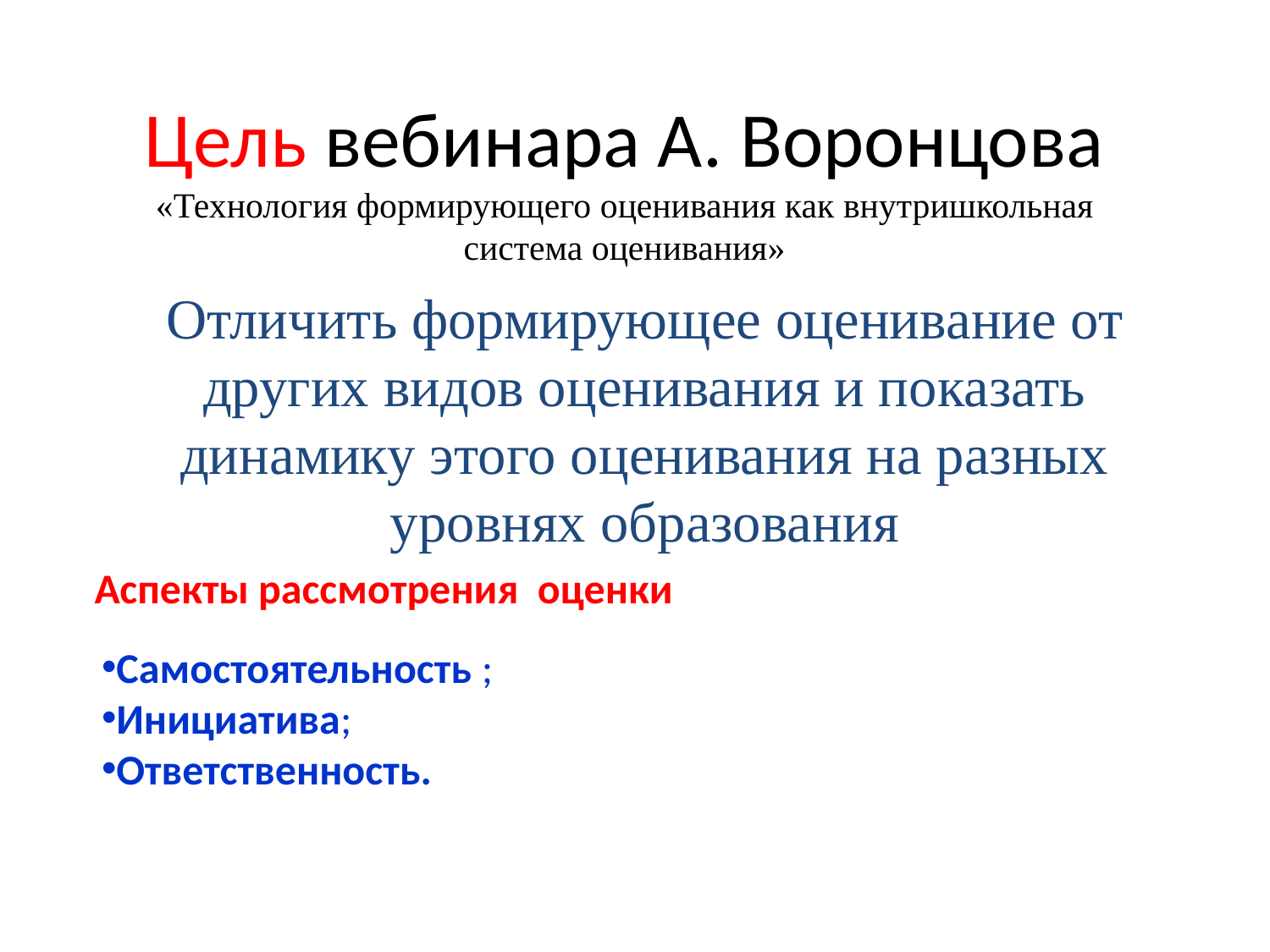

# Цель вебинара А. Воронцова «Технология формирующего оценивания как внутришкольная система оценивания»
Отличить формирующее оценивание от других видов оценивания и показать динамику этого оценивания на разных уровнях образования

Аспекты рассмотрения  оценки
Самостоятельность ;
Инициатива;
Ответственность.